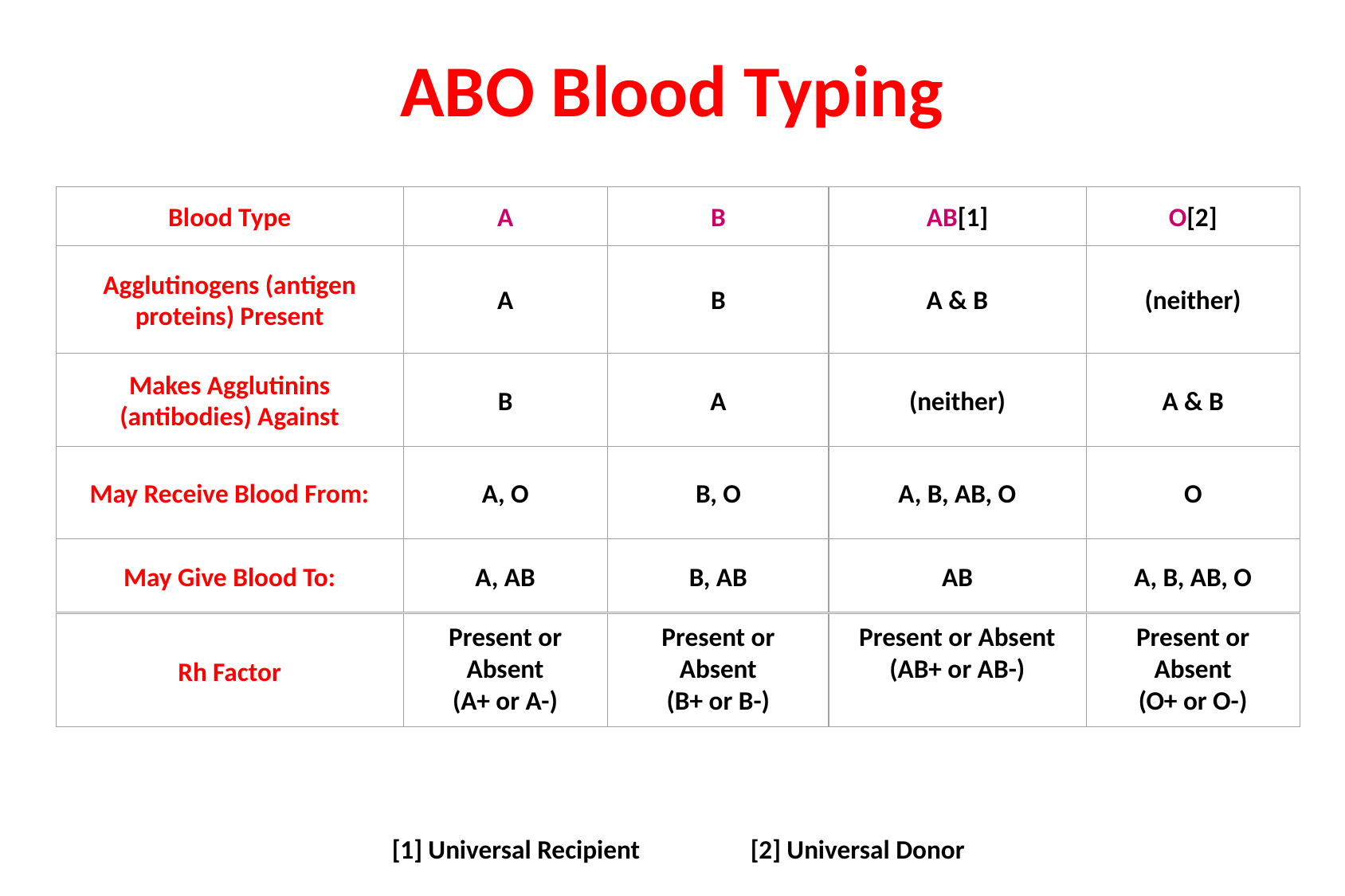

# ABO Blood Typing

Blood Type

A

B

AB[1]

O[2]

Agglutinogens (antigen proteins) Present

A

B

A & B

(neither)

Makes Agglutinins (antibodies) Against

B

A

(neither)

A & B

May Receive Blood From:

A, O

B, O

A, B, AB, O

O

May Give Blood To:

A, AB

B, AB

AB

A, B, AB, O

Rh Factor

Present or Absent
(A+ or A-)

Present or Absent
(B+ or B-)

Present or Absent
(AB+ or AB-)

Present or Absent
(O+ or O-)
[1] Universal Recipient 	[2] Universal Donor